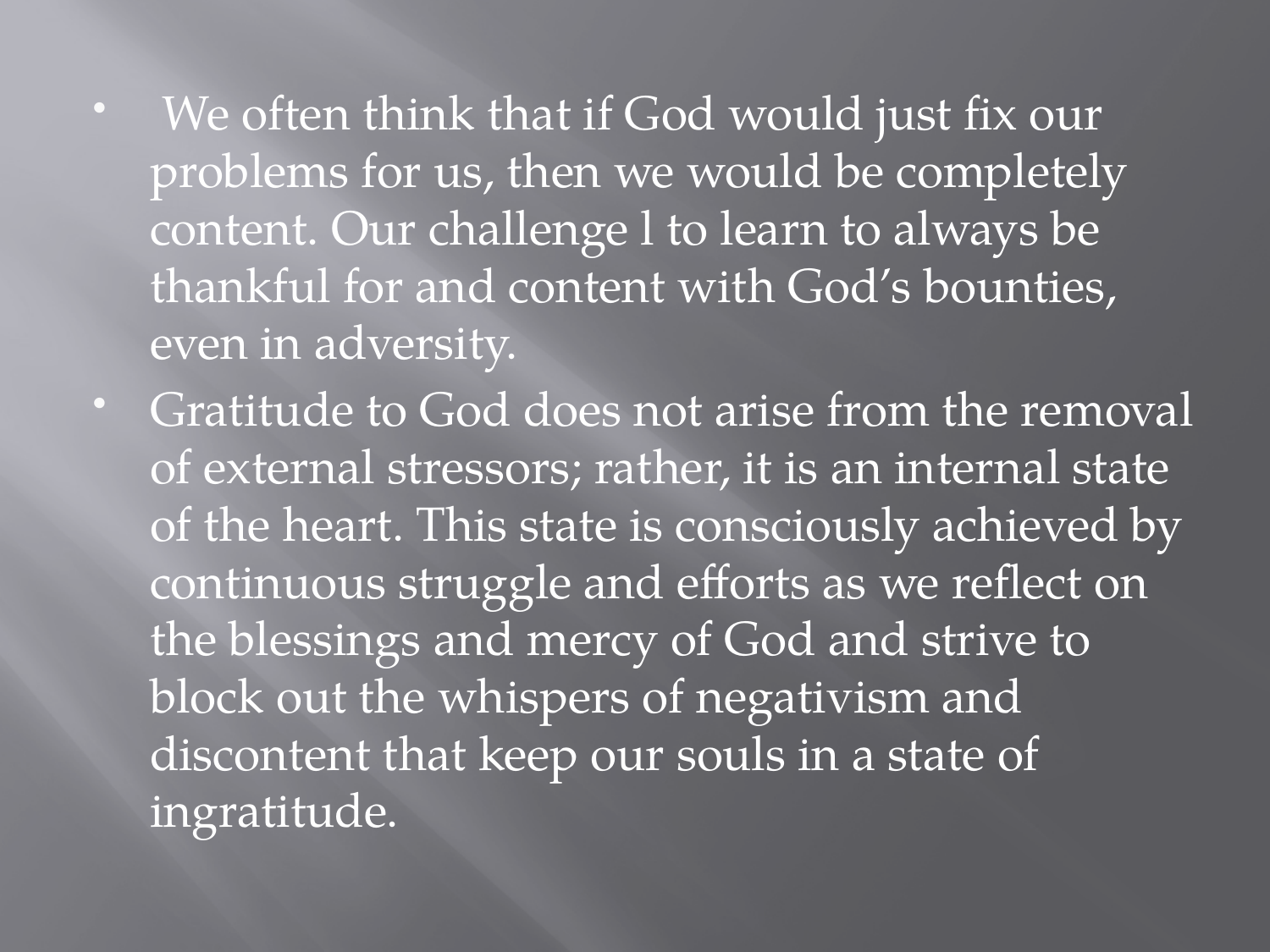

We often think that if God would just fix our problems for us, then we would be completely content. Our challenge l to learn to always be thankful for and content with God’s bounties, even in adversity.
Gratitude to God does not arise from the removal of external stressors; rather, it is an internal state of the heart. This state is consciously achieved by continuous struggle and efforts as we reflect on the blessings and mercy of God and strive to block out the whispers of negativism and discontent that keep our souls in a state of ingratitude.